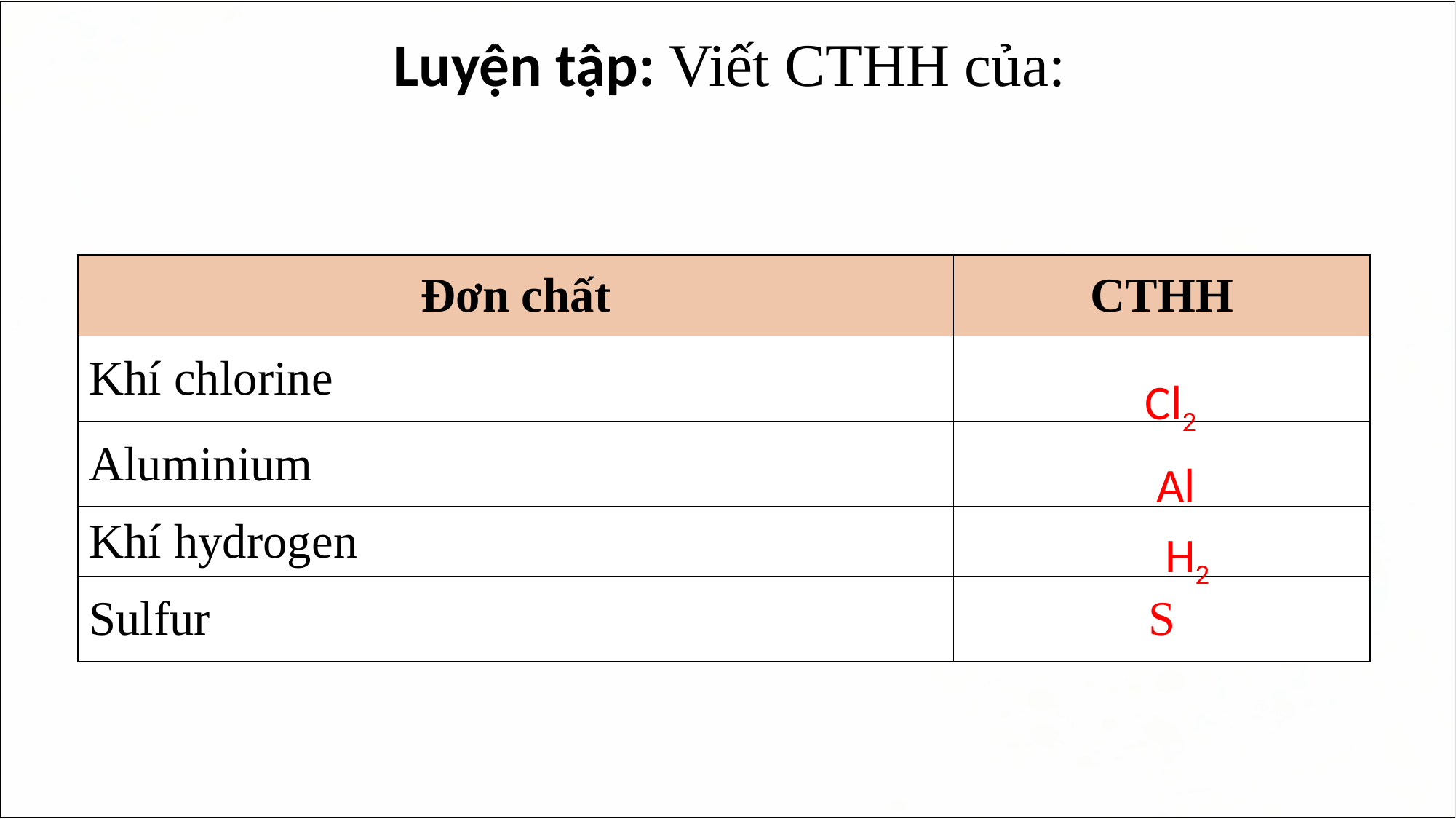

Luyện tập: Viết CTHH của:
| Đơn chất | CTHH |
| --- | --- |
| Khí chlorine |  |
| Aluminium |  |
| Khí hydrogen |  |
| Sulfur | S |
Cl2
Al
H2